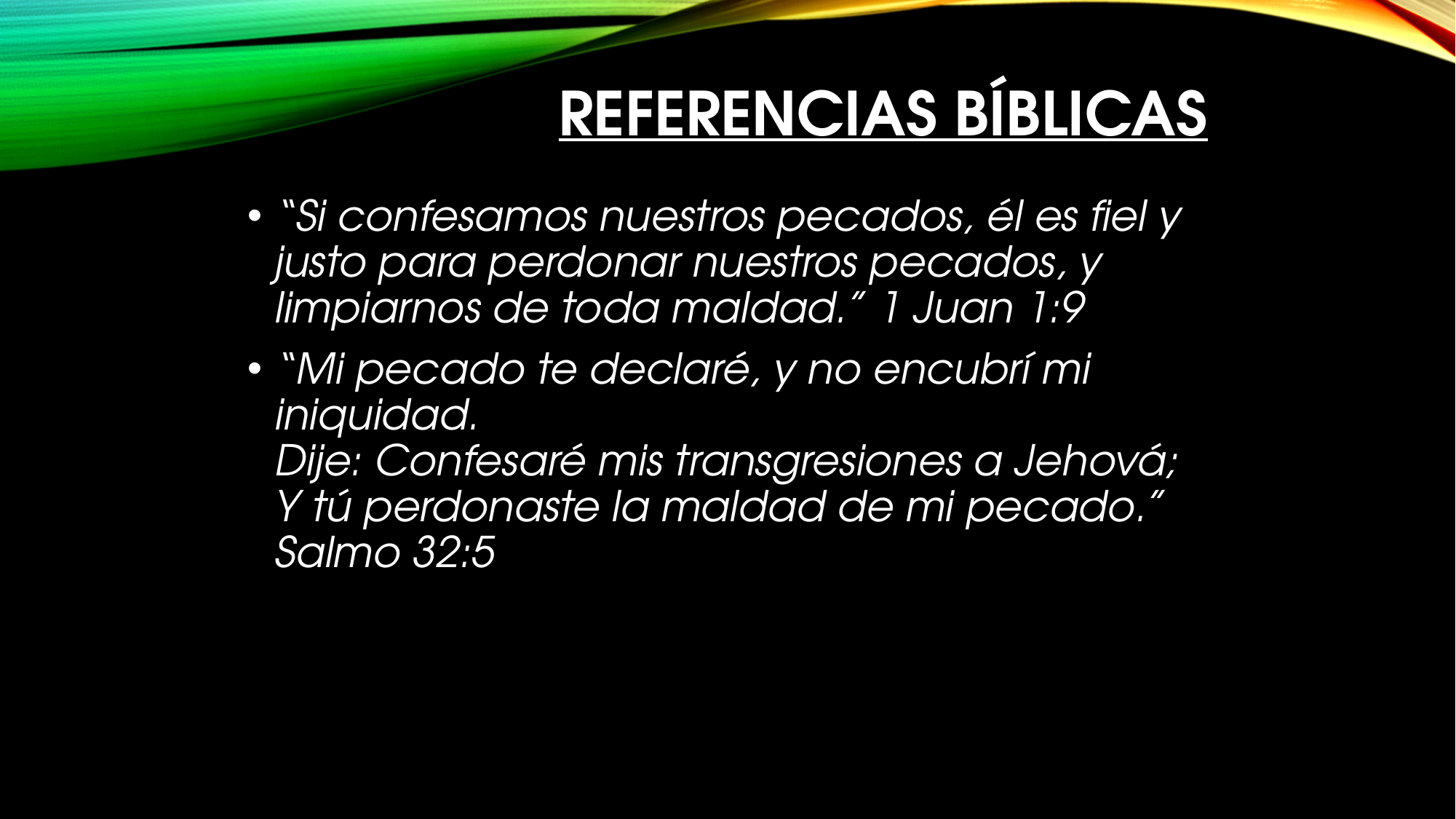

# Referencias Bíblicas
“Si confesamos nuestros pecados, él es fiel y justo para perdonar nuestros pecados, y limpiarnos de toda maldad.” 1 Juan 1:9
“Mi pecado te declaré, y no encubrí mi iniquidad.
Dije: Confesaré mis transgresiones a Jehová;
Y tú perdonaste la maldad de mi pecado.” Salmo 32:5